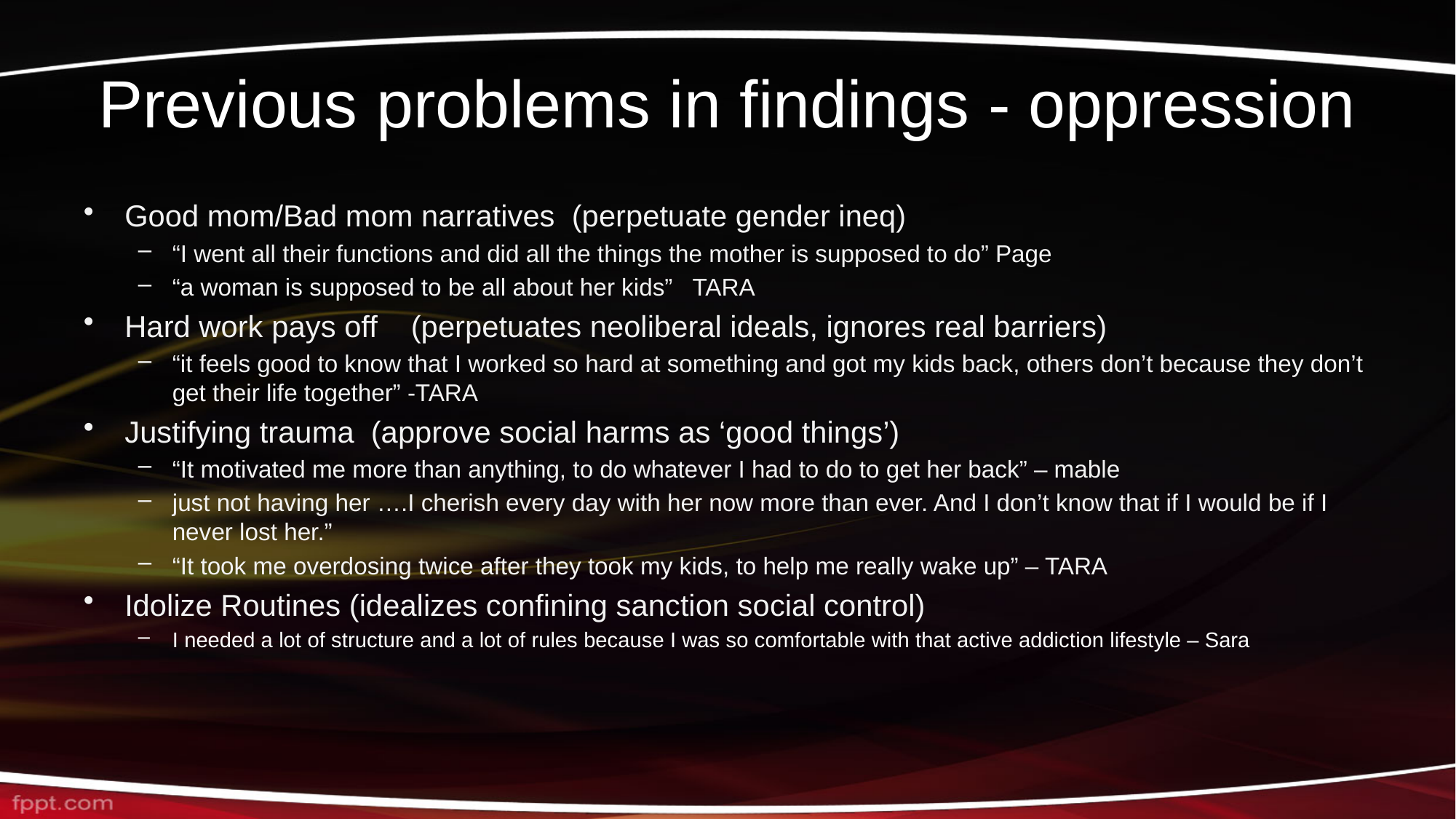

# Previous problems in findings - oppression
Good mom/Bad mom narratives  (perpetuate gender ineq)
“I went all their functions and did all the things the mother is supposed to do” Page
“a woman is supposed to be all about her kids”   TARA
Hard work pays off    (perpetuates neoliberal ideals, ignores real barriers)
“it feels good to know that I worked so hard at something and got my kids back, others don’t because they don’t get their life together” -TARA
Justifying trauma  (approve social harms as ‘good things’)
“It motivated me more than anything, to do whatever I had to do to get her back” – mable
just not having her ….I cherish every day with her now more than ever. And I don’t know that if I would be if I  never lost her.”
“It took me overdosing twice after they took my kids, to help me really wake up” – TARA
Idolize Routines (idealizes confining sanction social control)
I needed a lot of structure and a lot of rules because I was so comfortable with that active addiction lifestyle – Sara